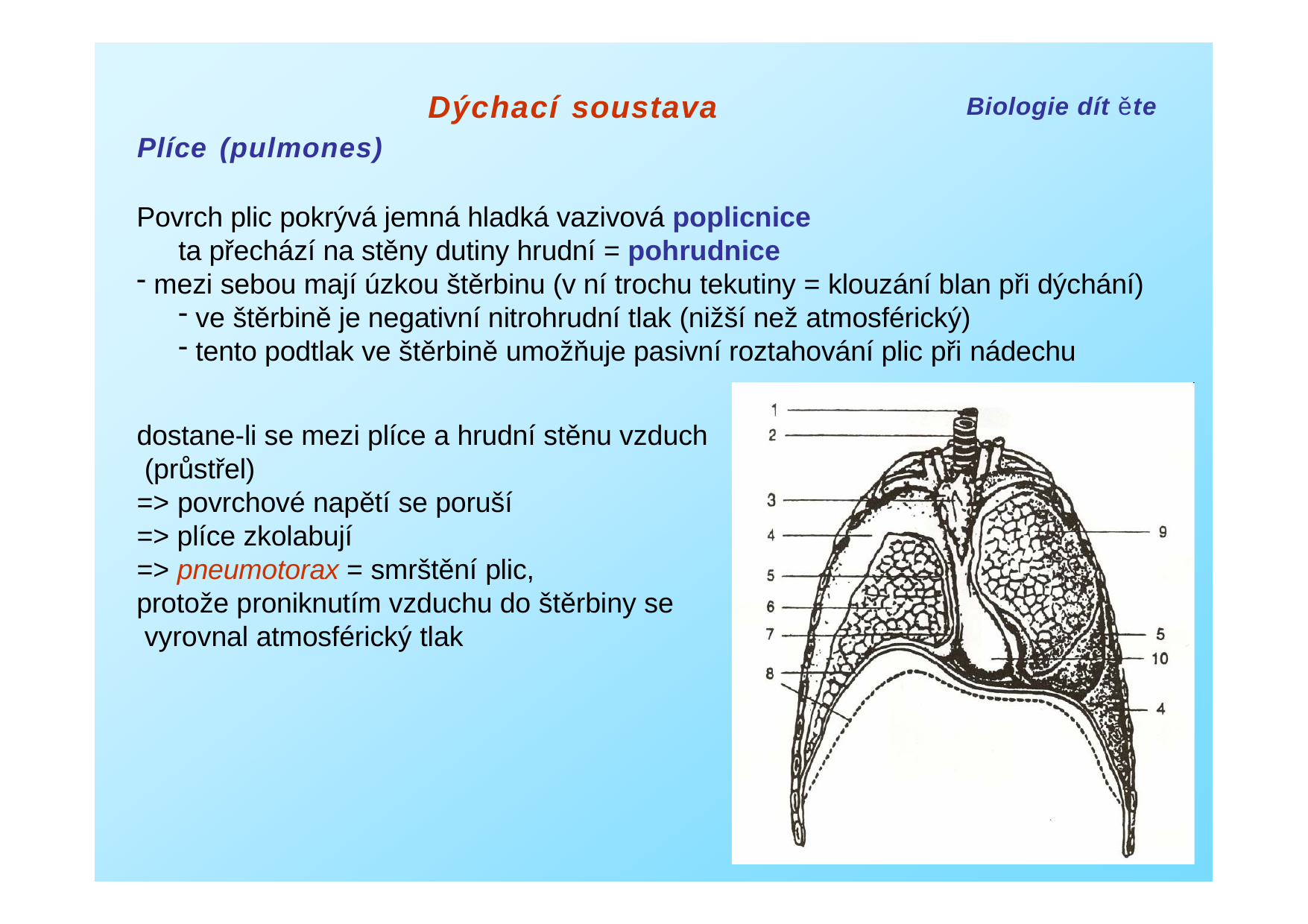

# Dýchací soustava
Biologie dít ěte
Plíce (pulmones)

Povrch plic pokrývá jemná hladká vazivová poplicnice
ta přechází na stěny dutiny hrudní = pohrudnice
mezi sebou mají úzkou štěrbinu (v ní trochu tekutiny = klouzání blan při dýchání)
ve štěrbině je negativní nitrohrudní tlak (nižší než atmosférický)
tento podtlak ve štěrbině umožňuje pasivní roztahování plic při nádechu

dostane-li se mezi plíce a hrudní stěnu vzduch  (průstřel)
=> povrchové napětí se poruší
=> plíce zkolabují
=> pneumotorax = smrštění plic,
protože proniknutím vzduchu do štěrbiny se  vyrovnal atmosférický tlak